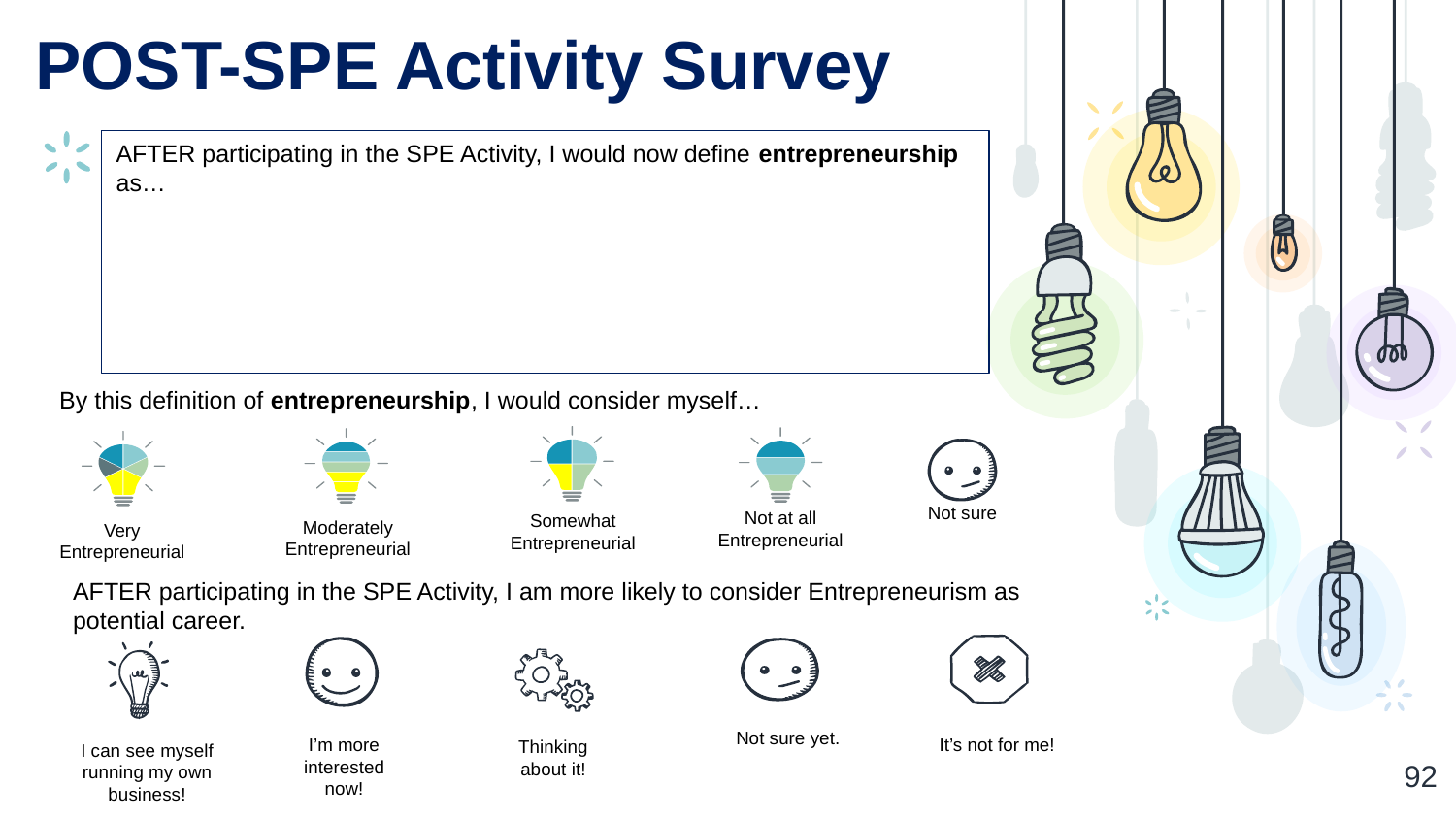

# POST-SPE Activity Survey
AFTER participating in the SPE Activity, I would now define entrepreneurship as…

By this definition of entrepreneurship, I would consider myself…

Not sure
Not at all
Entrepreneurial
Somewhat
Entrepreneurial
Moderately
Entrepreneurial
Very
Entrepreneurial
AFTER participating in the SPE Activity, I am more likely to consider Entrepreneurism as potential career.

Not sure yet.
I’m more interested now!
It’s not for me!
Thinking about it!
I can see myself running my own business!
92